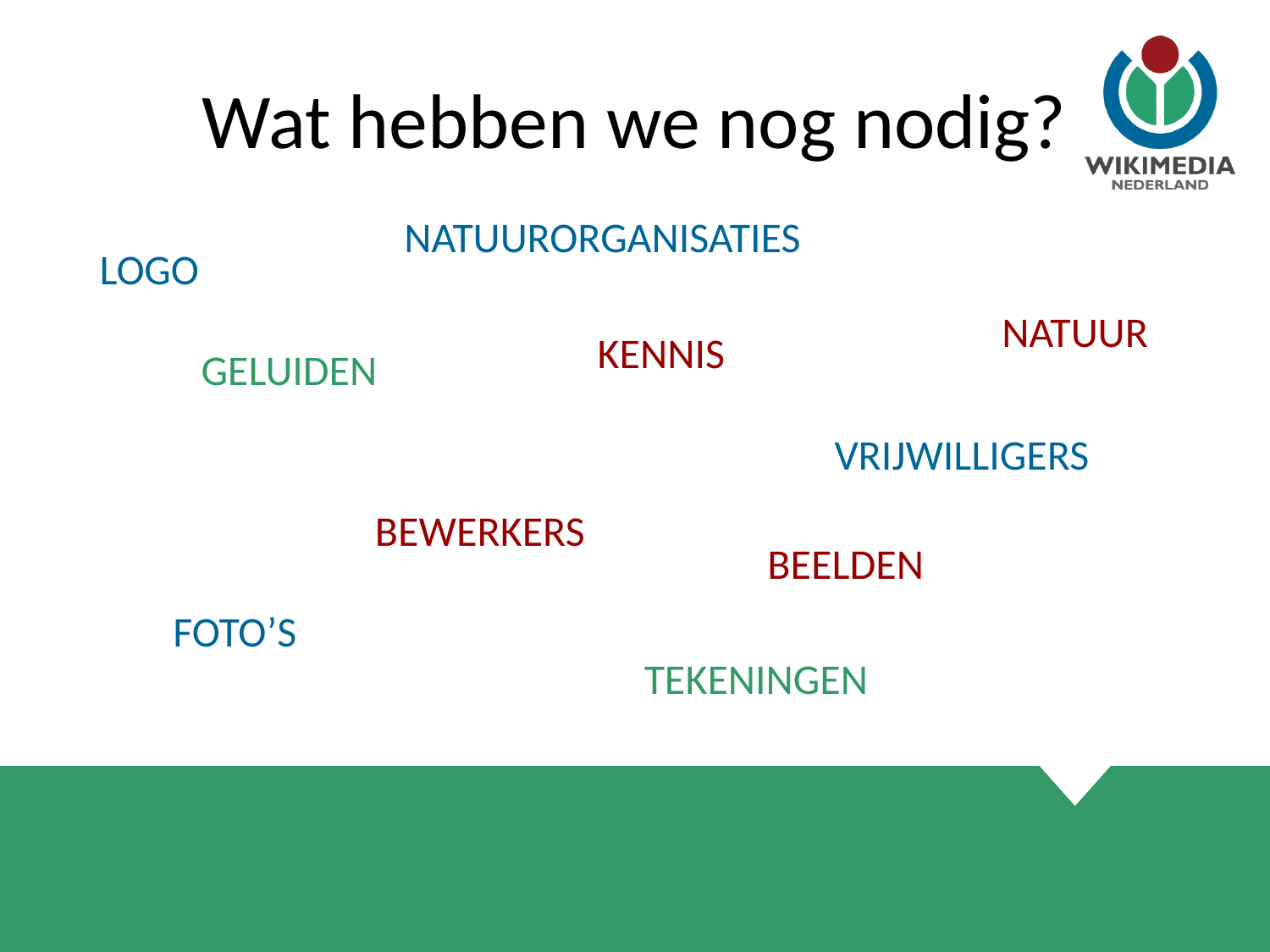

# Wat hebben we nog nodig?
NATUURORGANISATIES
LOGO
NATUUR
KENNIS
GELUIDEN
VRIJWILLIGERS
BEWERKERS
BEELDEN
FOTO’S
TEKENINGEN